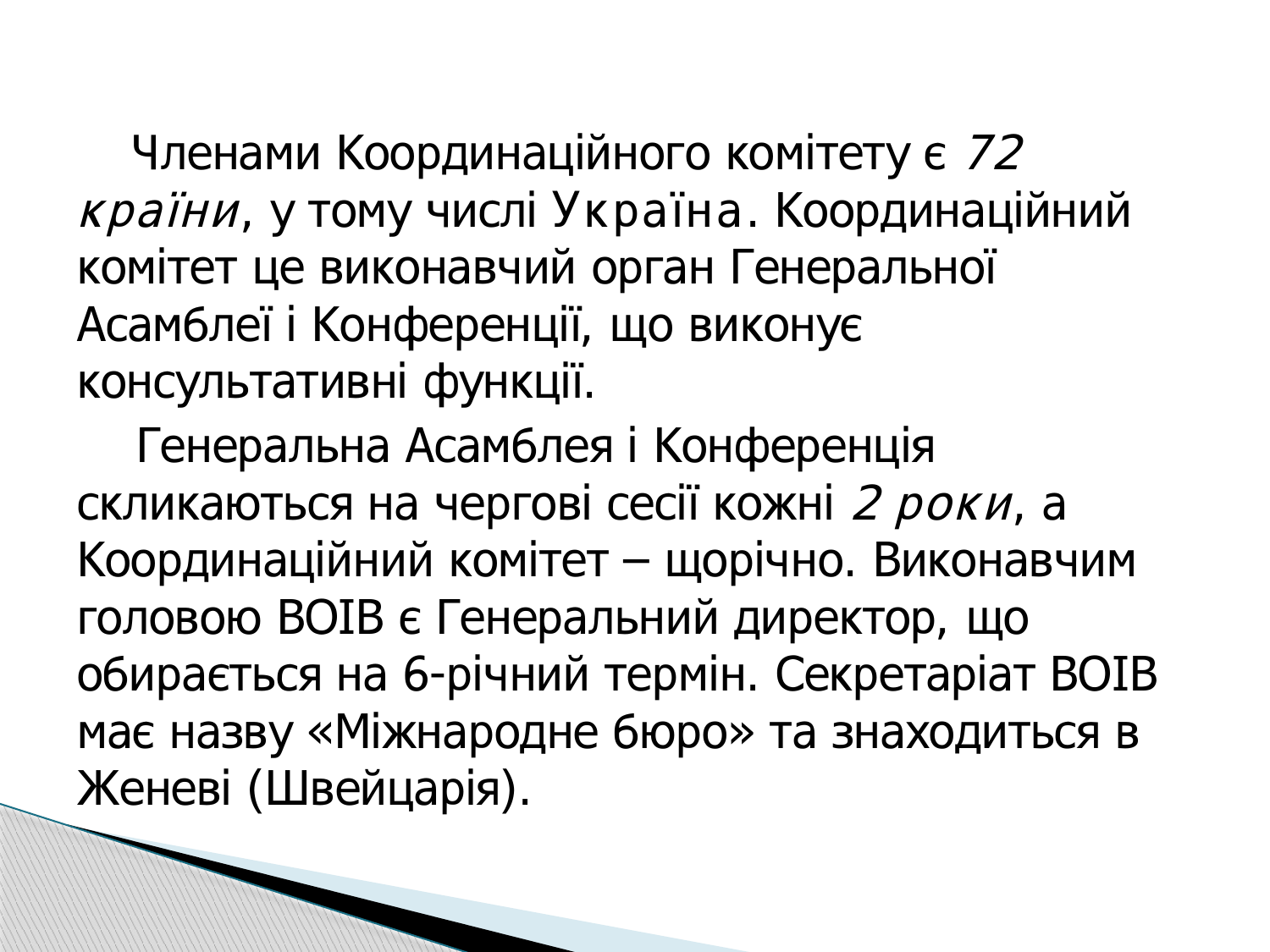

Членами Координаційного комітету є 72 країни, у тому числі Україна. Координаційний комітет це виконавчий орган Генеральної Асамблеї і Конференції, що виконує консультативні функції.
    Генеральна Асамблея і Конференція скликаються на чергові сесії кожні 2 роки, а Координаційний комітет – щорічно. Виконавчим головою ВОІВ є Генеральний директор, що обирається на 6-річний термін. Секретаріат ВОІВ має назву «Міжнародне бюро» та знаходиться в Женеві (Швейцарія).